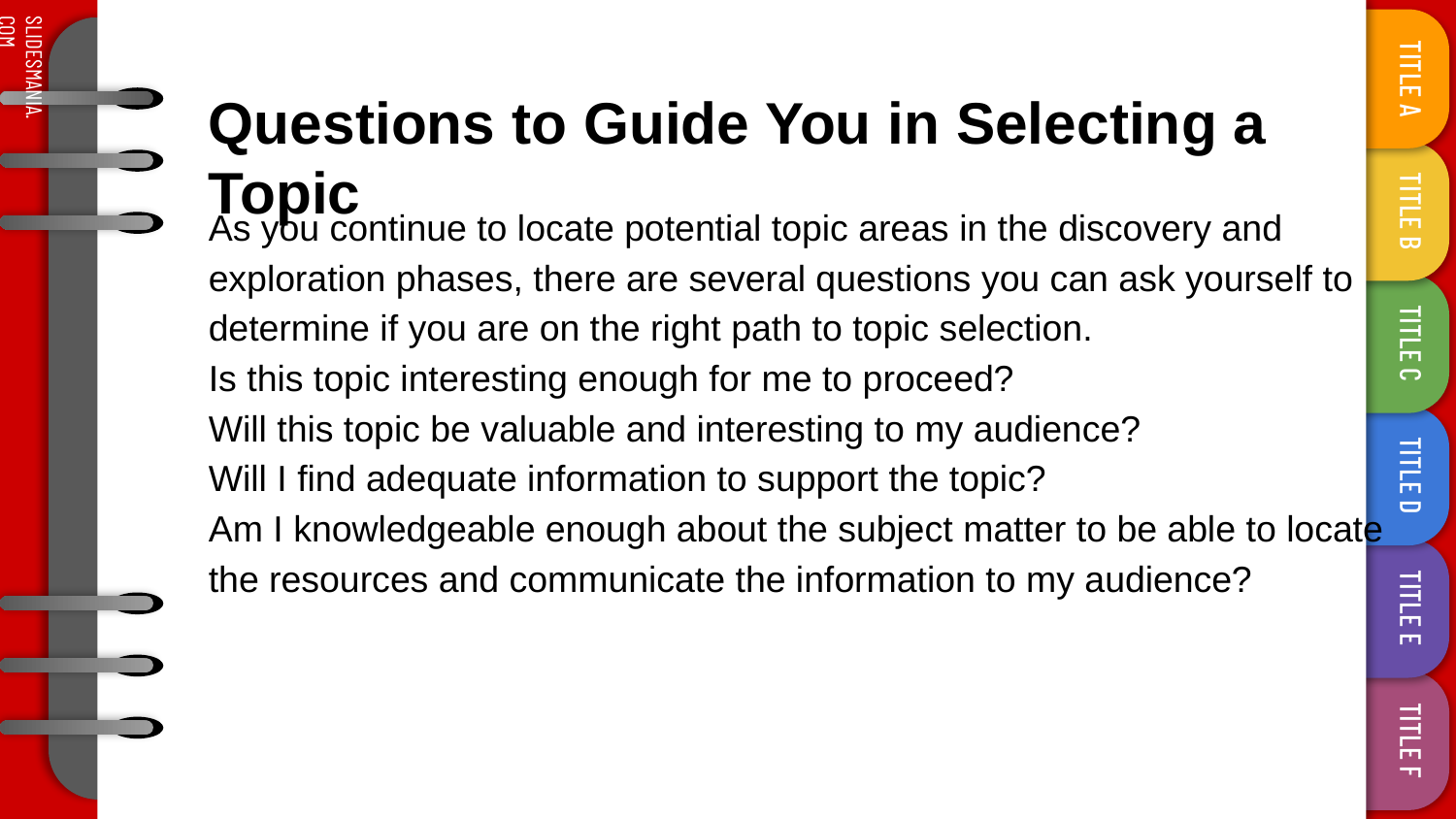

# Questions to Guide You in Selecting a Topic
As you continue to locate potential topic areas in the discovery and exploration phases, there are several questions you can ask yourself to determine if you are on the right path to topic selection.
Is this topic interesting enough for me to proceed?
Will this topic be valuable and interesting to my audience?
Will I find adequate information to support the topic?
Am I knowledgeable enough about the subject matter to be able to locate the resources and communicate the information to my audience?